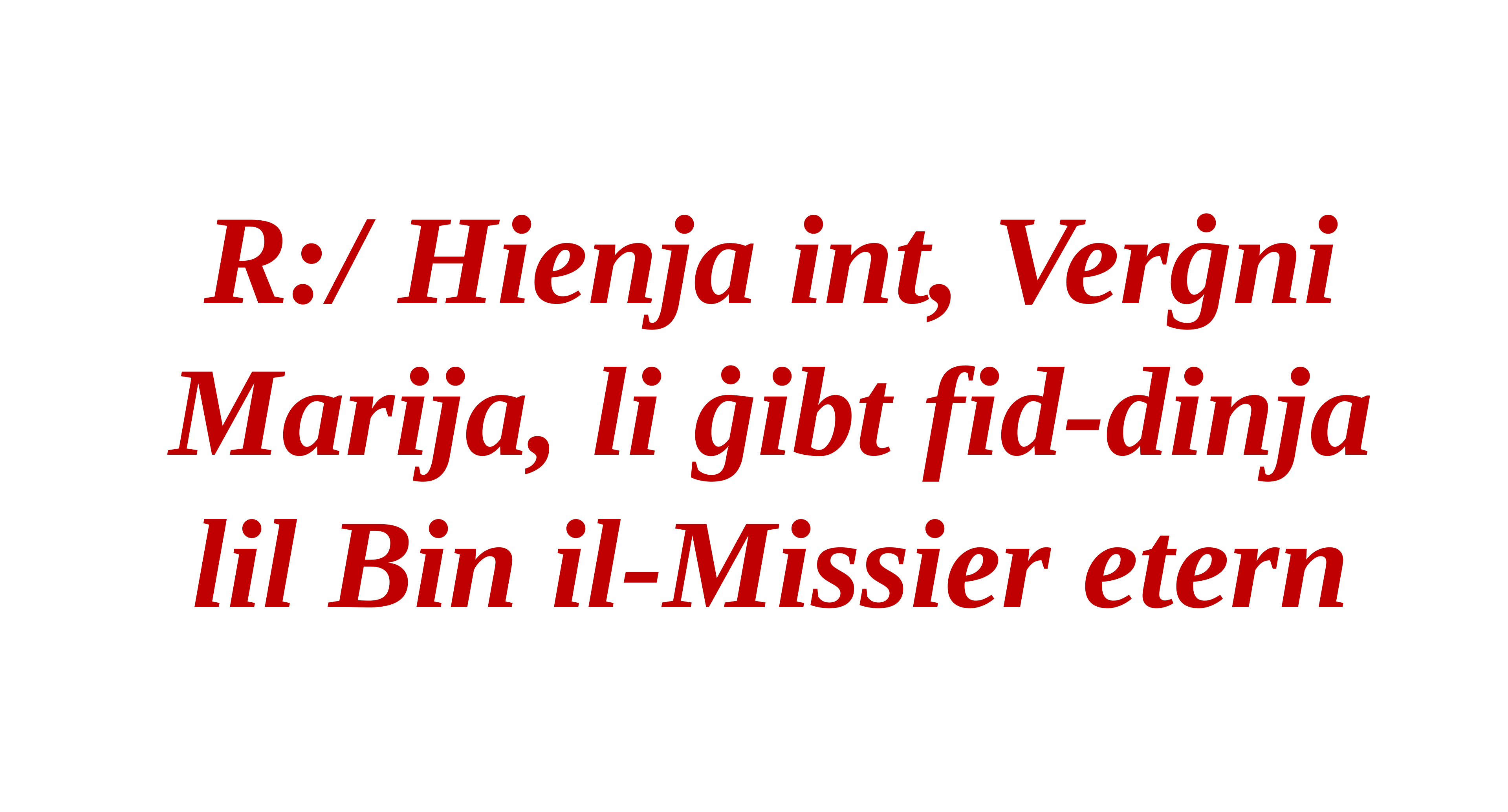

R:/ Hienja int, Verġni Marija, li ġibt fid-dinja lil Bin il-Missier etern